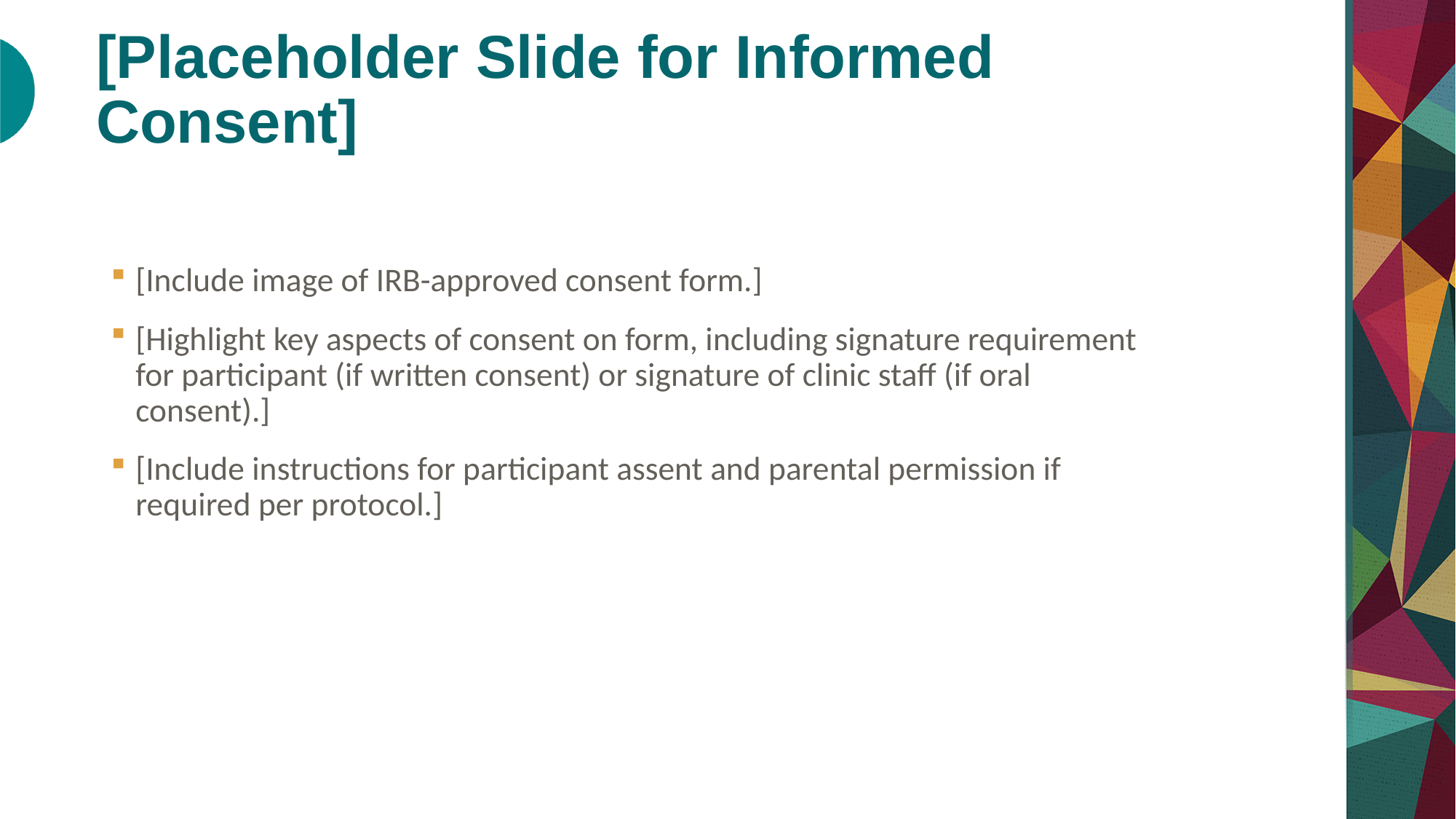

# [Placeholder Slide for Informed Consent]
[Include image of IRB-approved consent form.]
[Highlight key aspects of consent on form, including signature requirement for participant (if written consent) or signature of clinic staff (if oral consent).]
[Include instructions for participant assent and parental permission if required per protocol.]